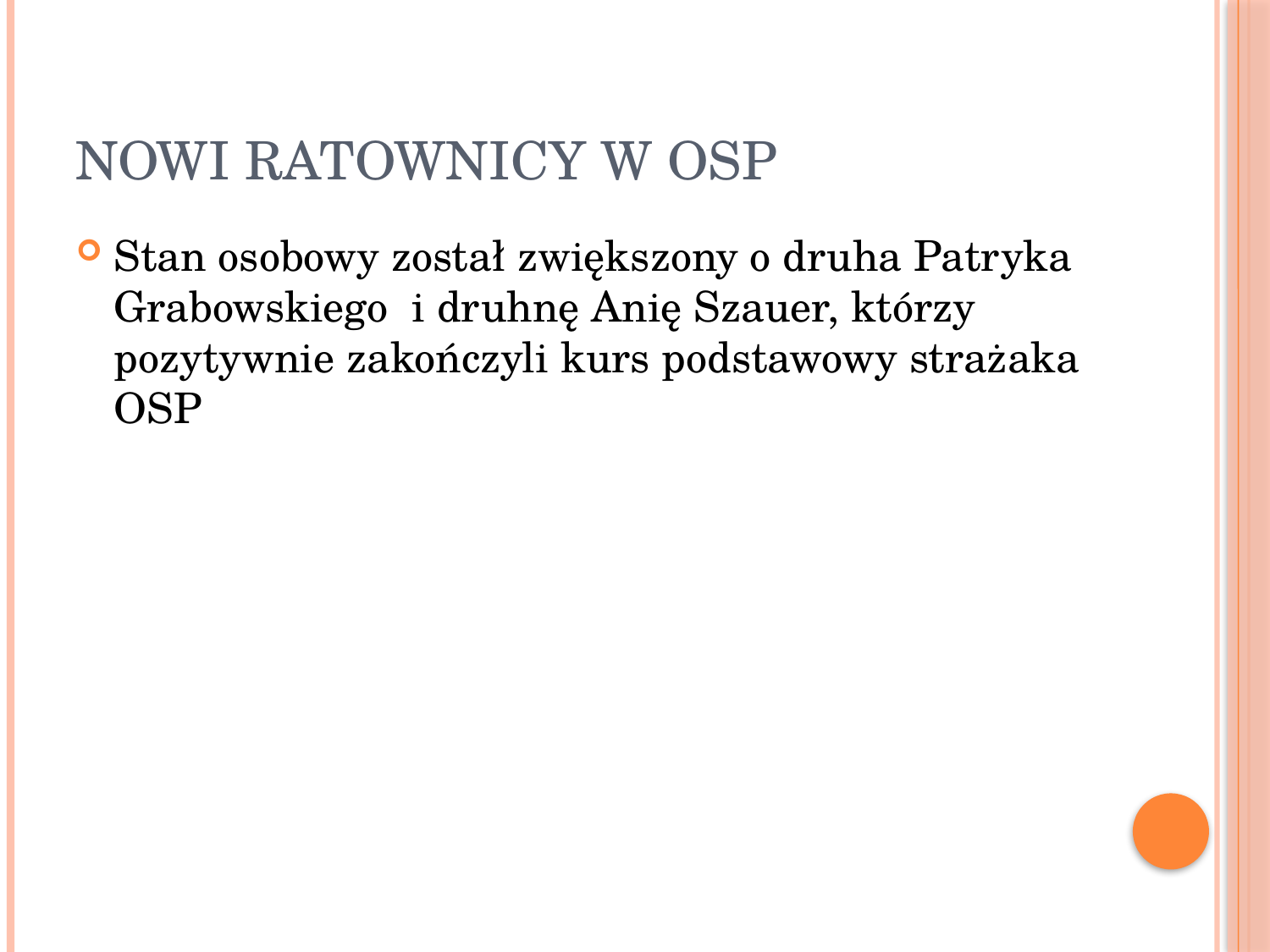

# Nowi ratownicy w osp
Stan osobowy został zwiększony o druha Patryka Grabowskiego  i druhnę Anię Szauer, którzy pozytywnie zakończyli kurs podstawowy strażaka OSP